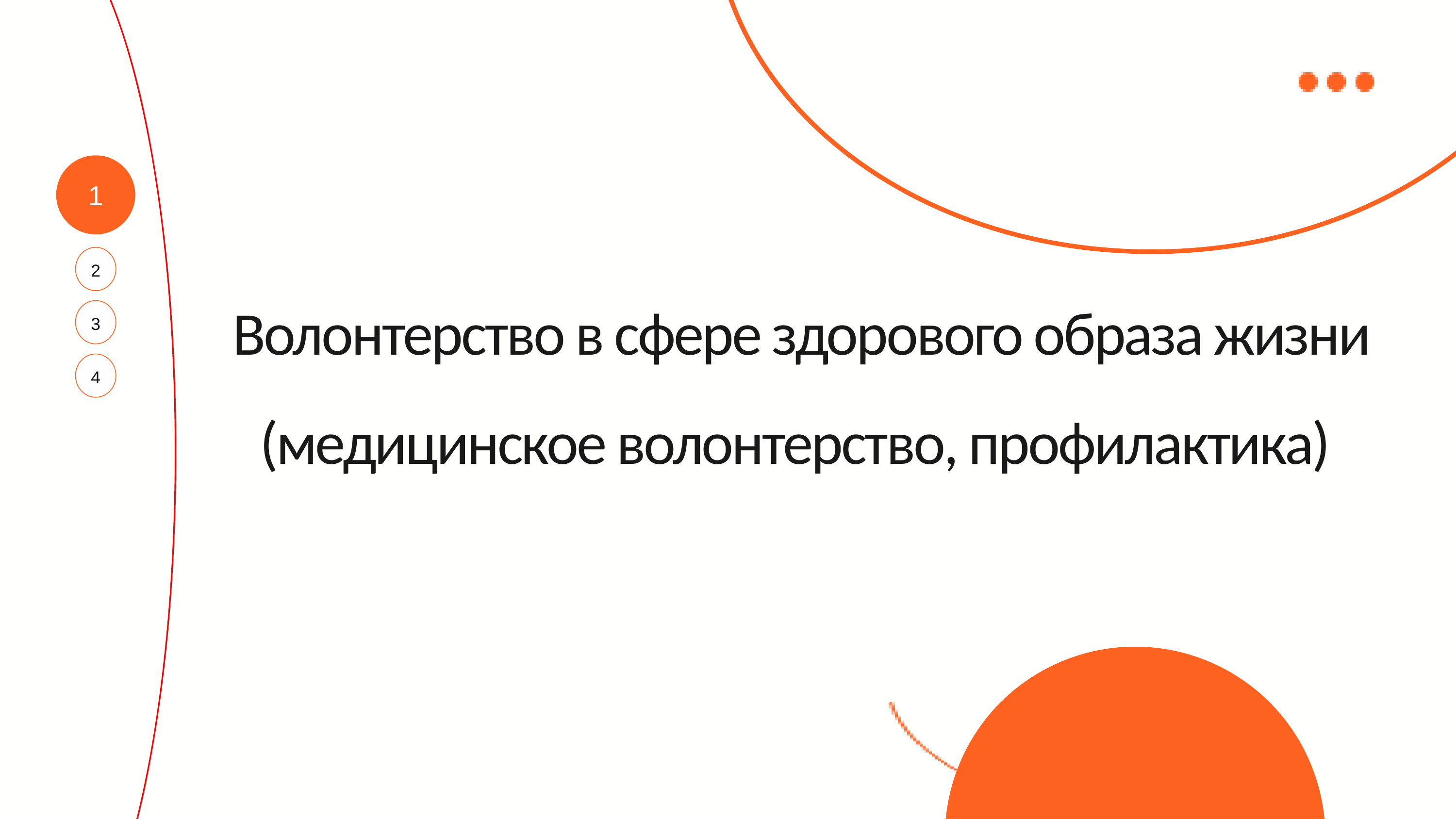

1

2
Волонтерство в сфере здорового образа жизни (медицинское волонтерство, профилактика)

3

4